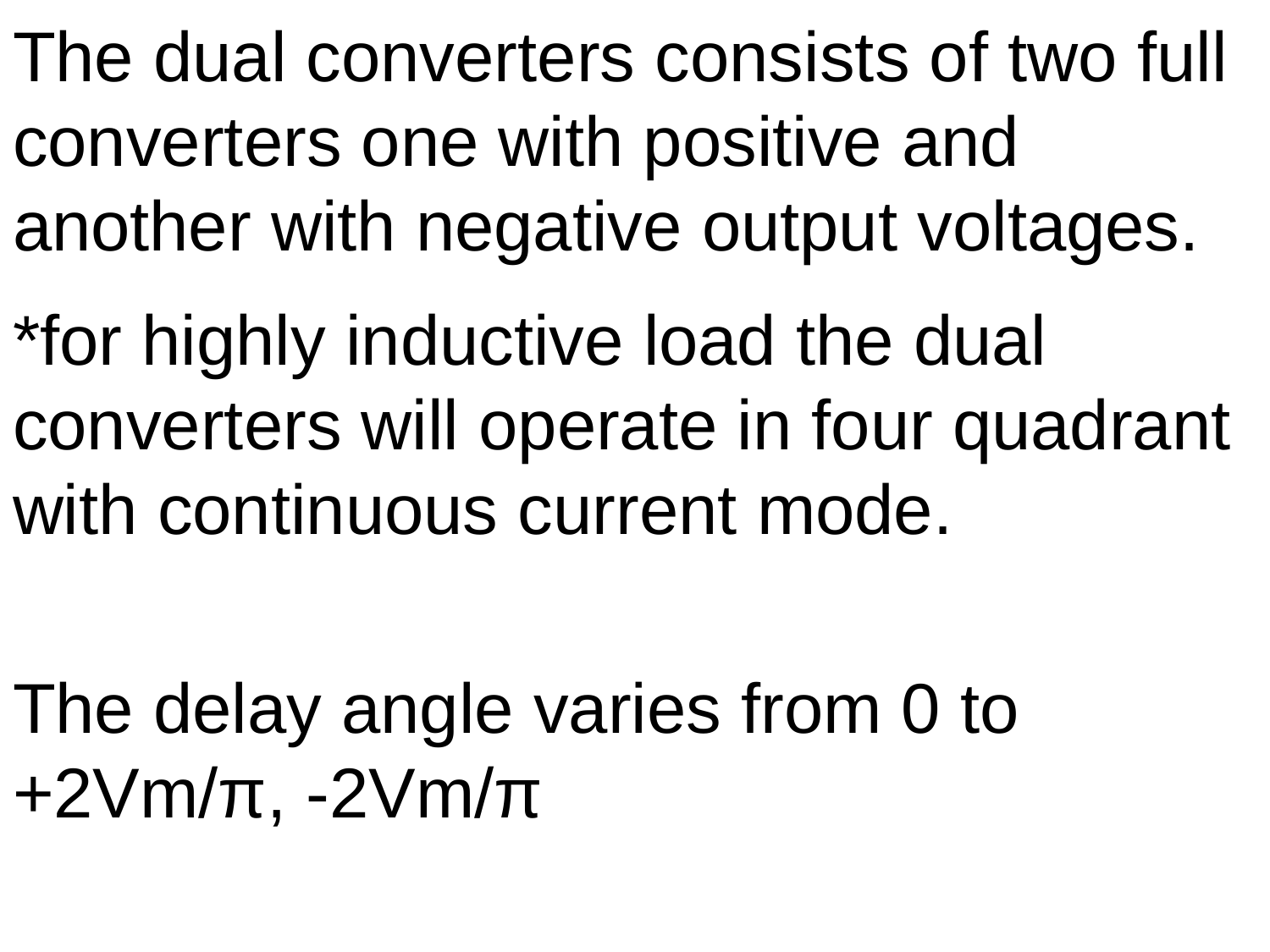

The dual converters consists of two full converters one with positive and another with negative output voltages.

*for highly inductive load the dual converters will operate in four quadrant with continuous current mode.

The delay angle varies from 0 to +2Vm/π, -2Vm/π